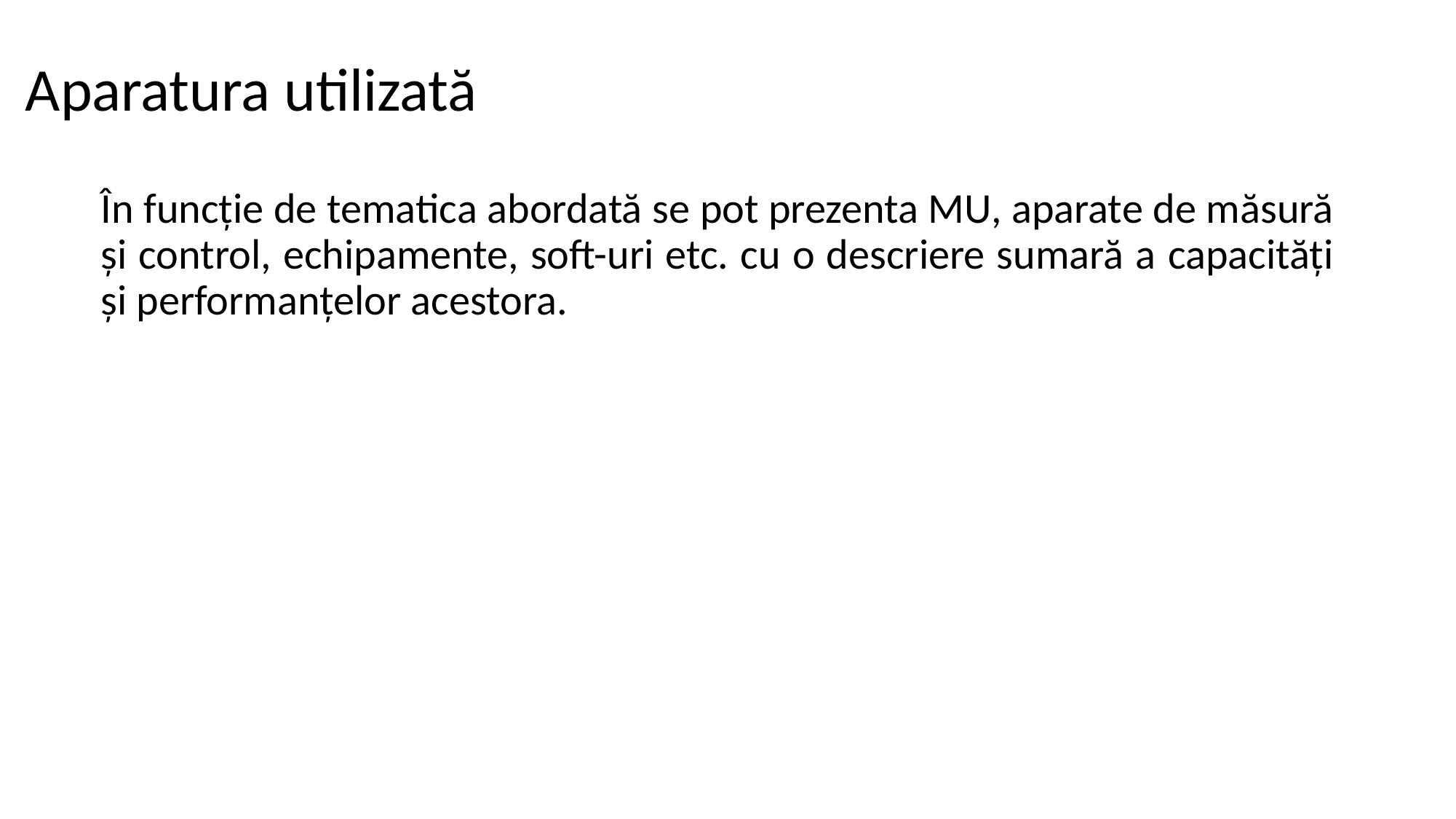

# Aparatura utilizată
În funcție de tematica abordată se pot prezenta MU, aparate de măsură și control, echipamente, soft-uri etc. cu o descriere sumară a capacități și performanțelor acestora.